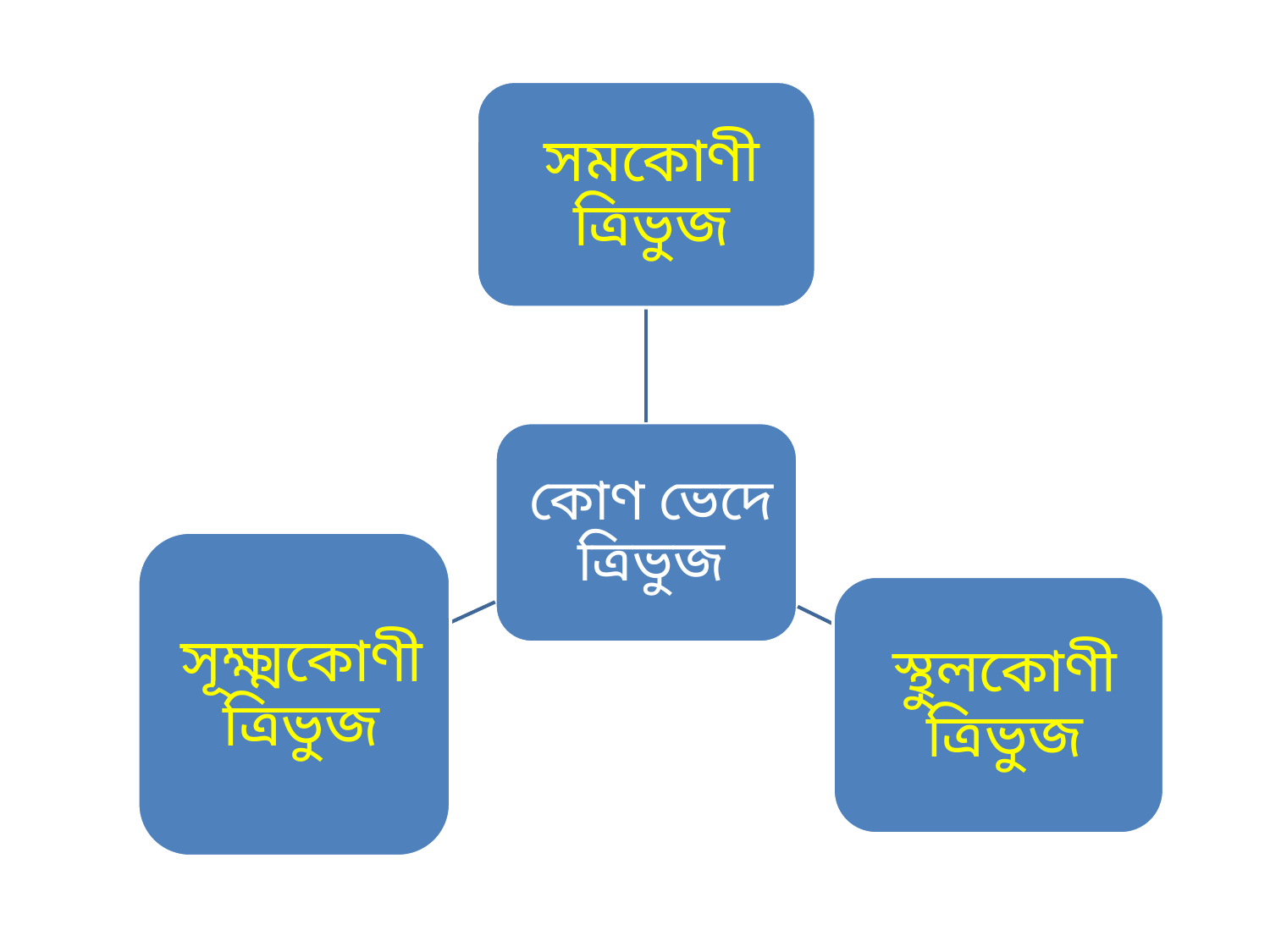

কোণ ভেদে ত্রিভুজ
সমকোণী ত্রিভুজ
স্থুলকোণী ত্রিভুজ
সূক্ষ্মকোণী ত্রিভুজ